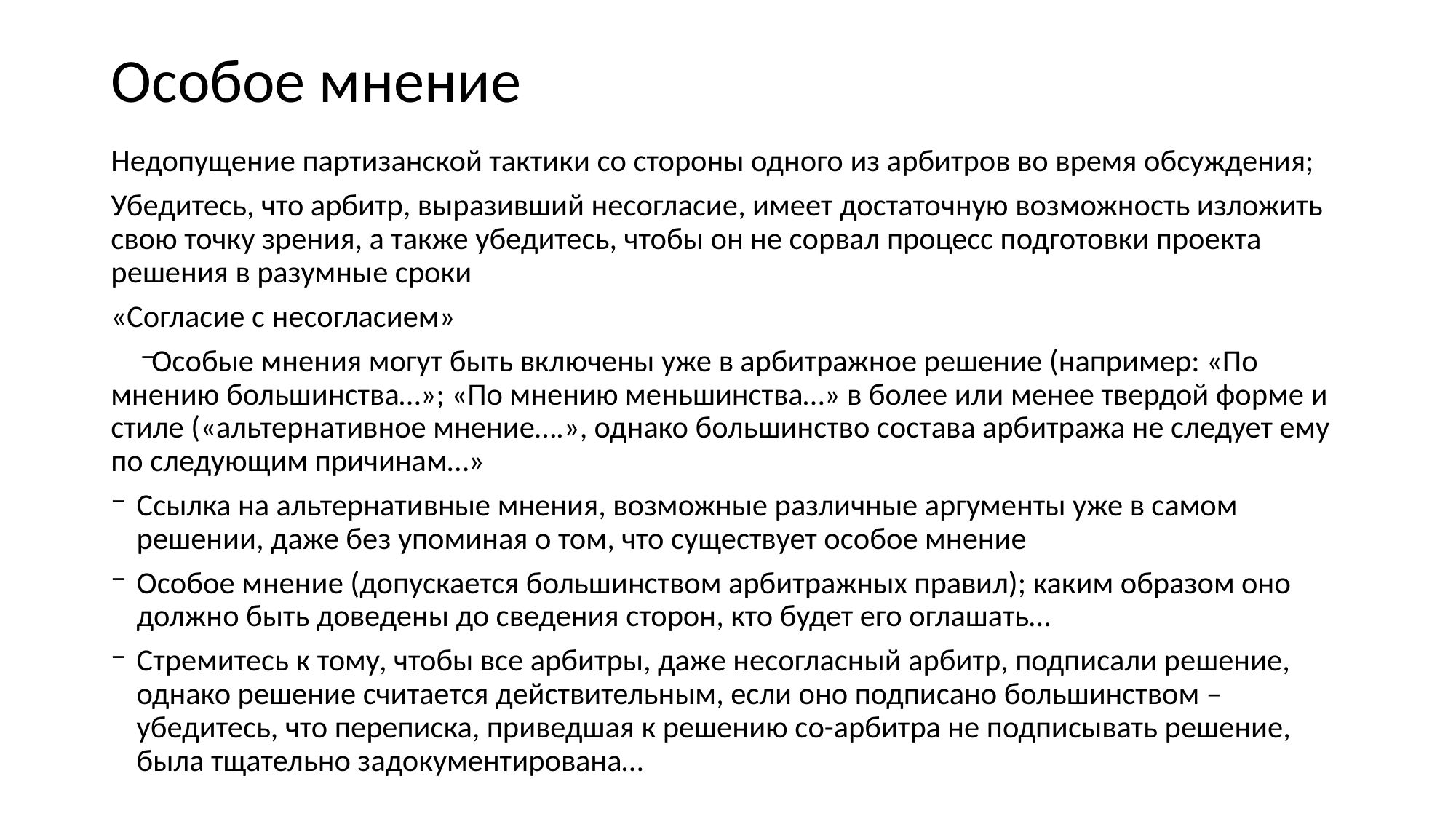

# Особое мнение
Недопущение партизанской тактики со стороны одного из арбитров во время обсуждения;
Убедитесь, что арбитр, выразивший несогласие, имеет достаточную возможность изложить свою точку зрения, а также убедитесь, чтобы он не сорвал процесс подготовки проекта решения в разумные сроки
«Согласие с несогласием»
Особые мнения могут быть включены уже в арбитражное решение (например: «По мнению большинства…»; «По мнению меньшинства…» в более или менее твердой форме и стиле («альтернативное мнение….», однако большинство состава арбитража не следует ему по следующим причинам…»
Ссылка на альтернативные мнения, возможные различные аргументы уже в самом решении, даже без упоминая о том, что существует особое мнение
Особое мнение (допускается большинством арбитражных правил); каким образом оно должно быть доведены до сведения сторон, кто будет его оглашать…
Стремитесь к тому, чтобы все арбитры, даже несогласный арбитр, подписали решение, однако решение считается действительным, если оно подписано большинством – убедитесь, что переписка, приведшая к решению со-арбитра не подписывать решение, была тщательно задокументирована…